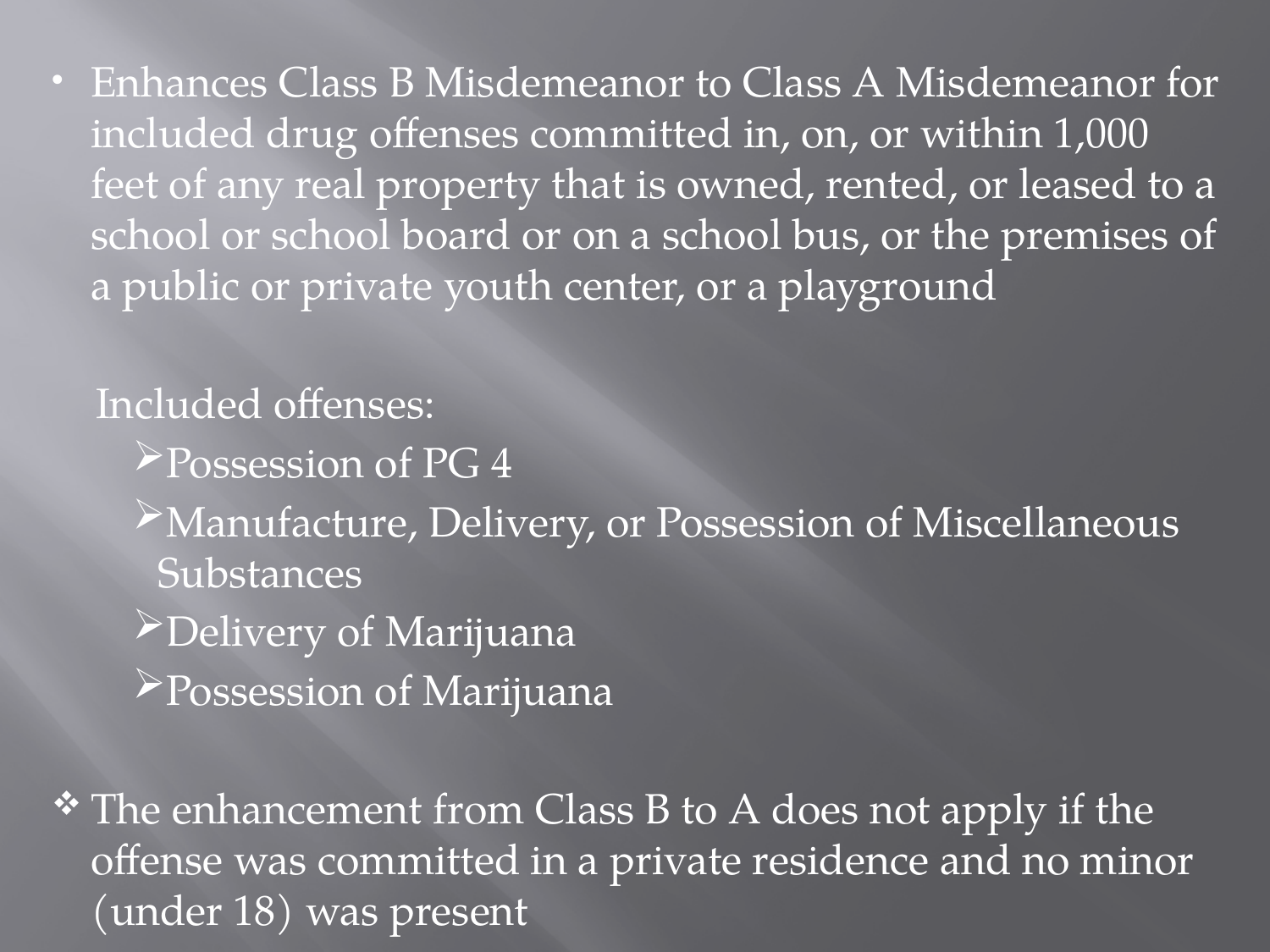

Enhances Class B Misdemeanor to Class A Misdemeanor for included drug offenses committed in, on, or within 1,000 feet of any real property that is owned, rented, or leased to a school or school board or on a school bus, or the premises of a public or private youth center, or a playground

Included offenses:
Possession of PG 4
Manufacture, Delivery, or Possession of Miscellaneous Substances
Delivery of Marijuana
Possession of Marijuana

The enhancement from Class B to A does not apply if the offense was committed in a private residence and no minor (under 18) was present